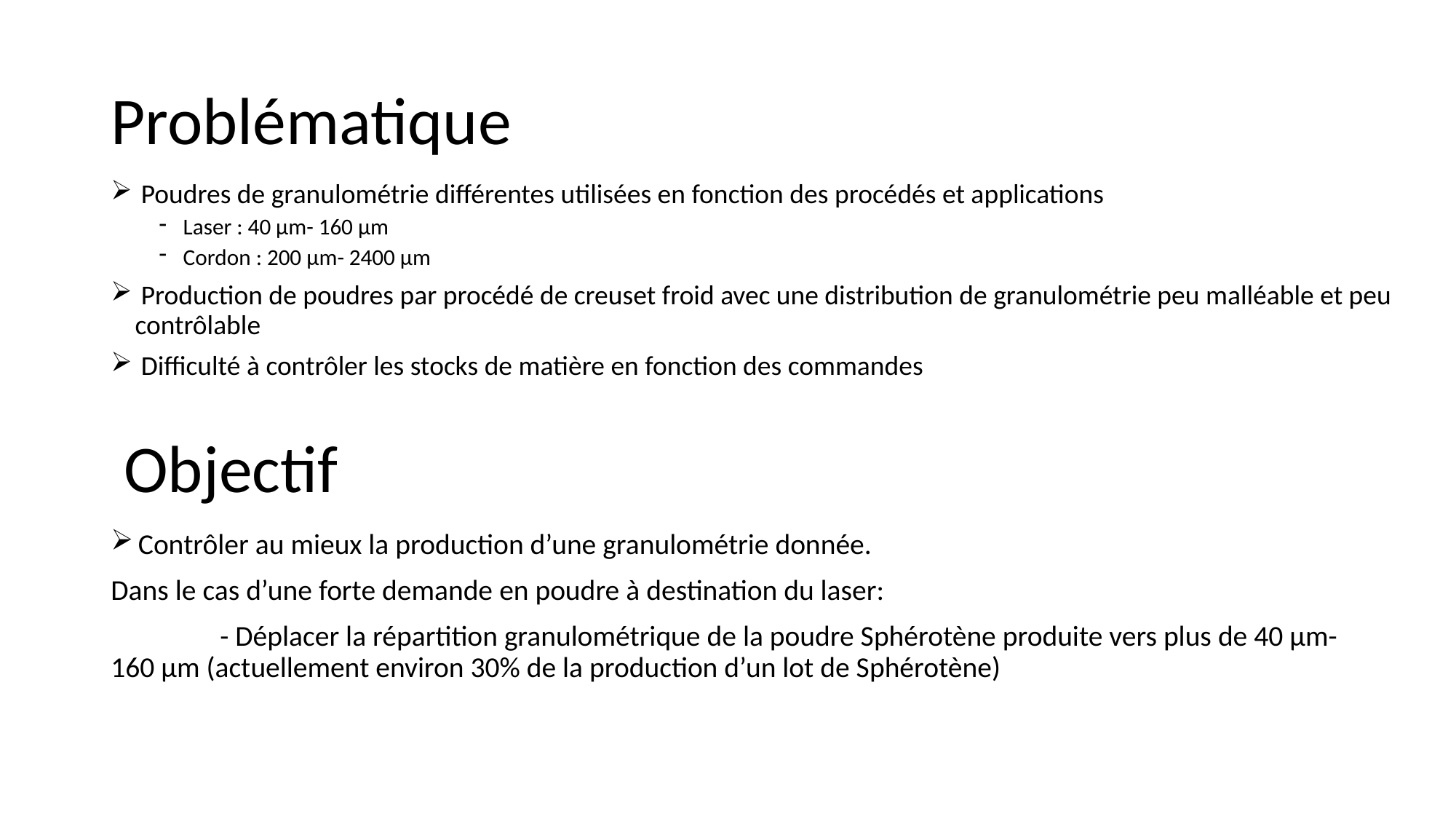

# Problématique
 Poudres de granulométrie différentes utilisées en fonction des procédés et applications
Laser : 40 µm- 160 µm
Cordon : 200 µm- 2400 µm
 Production de poudres par procédé de creuset froid avec une distribution de granulométrie peu malléable et peu contrôlable
 Difficulté à contrôler les stocks de matière en fonction des commandes

Objectif
Contrôler au mieux la production d’une granulométrie donnée.
Dans le cas d’une forte demande en poudre à destination du laser:
	- Déplacer la répartition granulométrique de la poudre Sphérotène produite vers plus de 40 µm-	160 µm (actuellement environ 30% de la production d’un lot de Sphérotène)